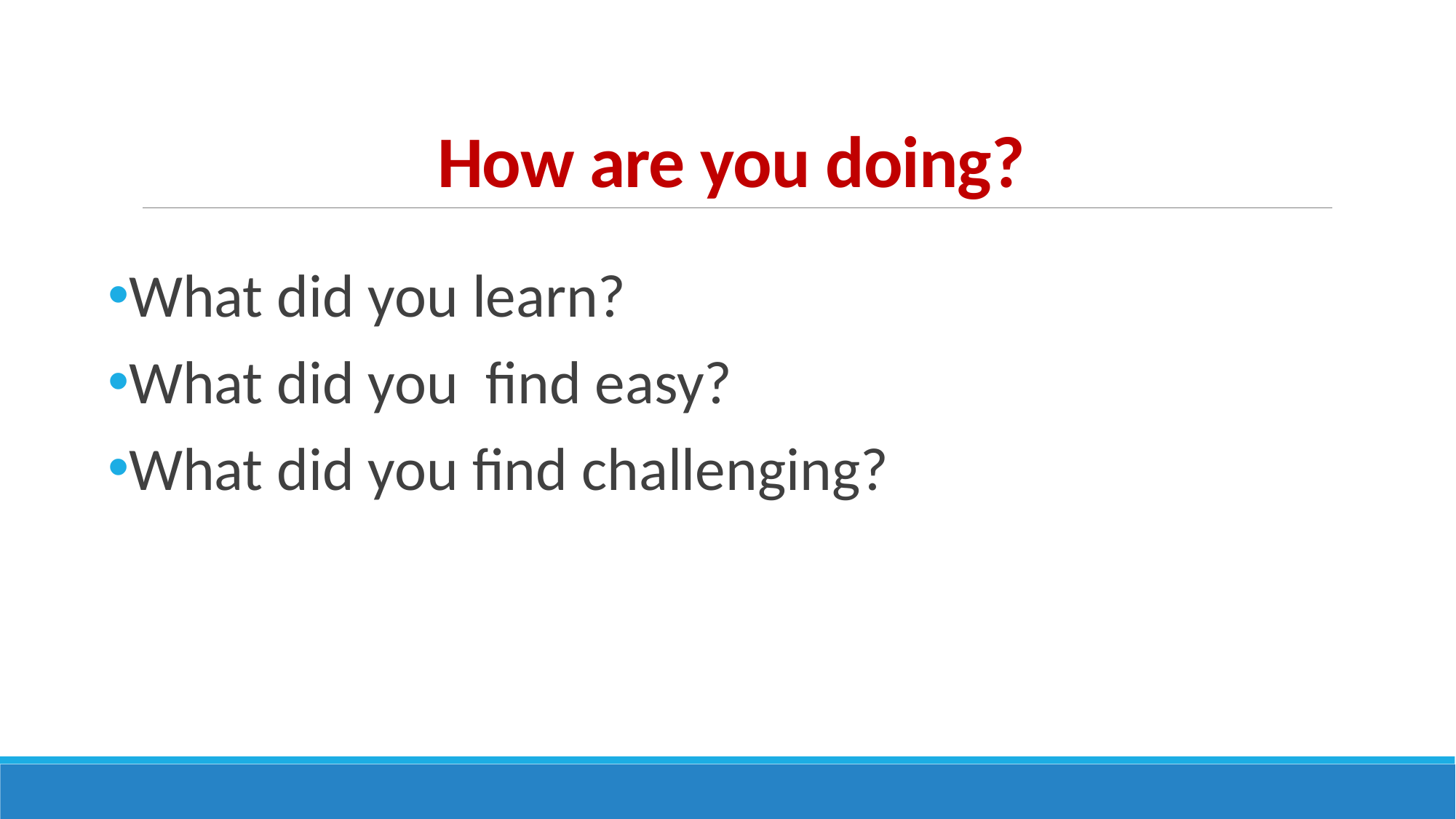

# How are you doing?
What did you learn?
What did you  find easy?
What did you find challenging?